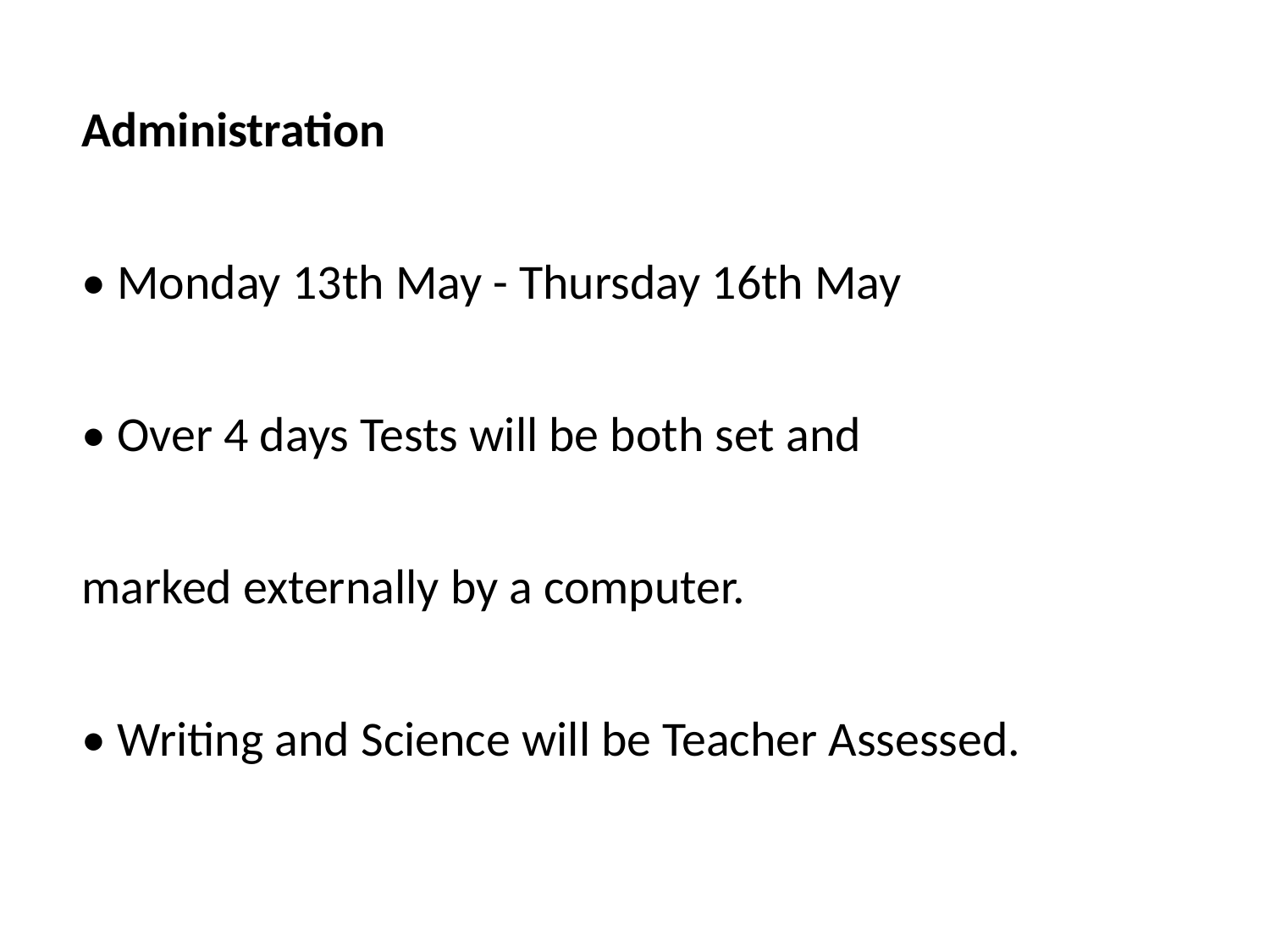

Administration
• Monday 13th May - Thursday 16th May
• Over 4 days Tests will be both set and
marked externally by a computer.
• Writing and Science will be Teacher Assessed.